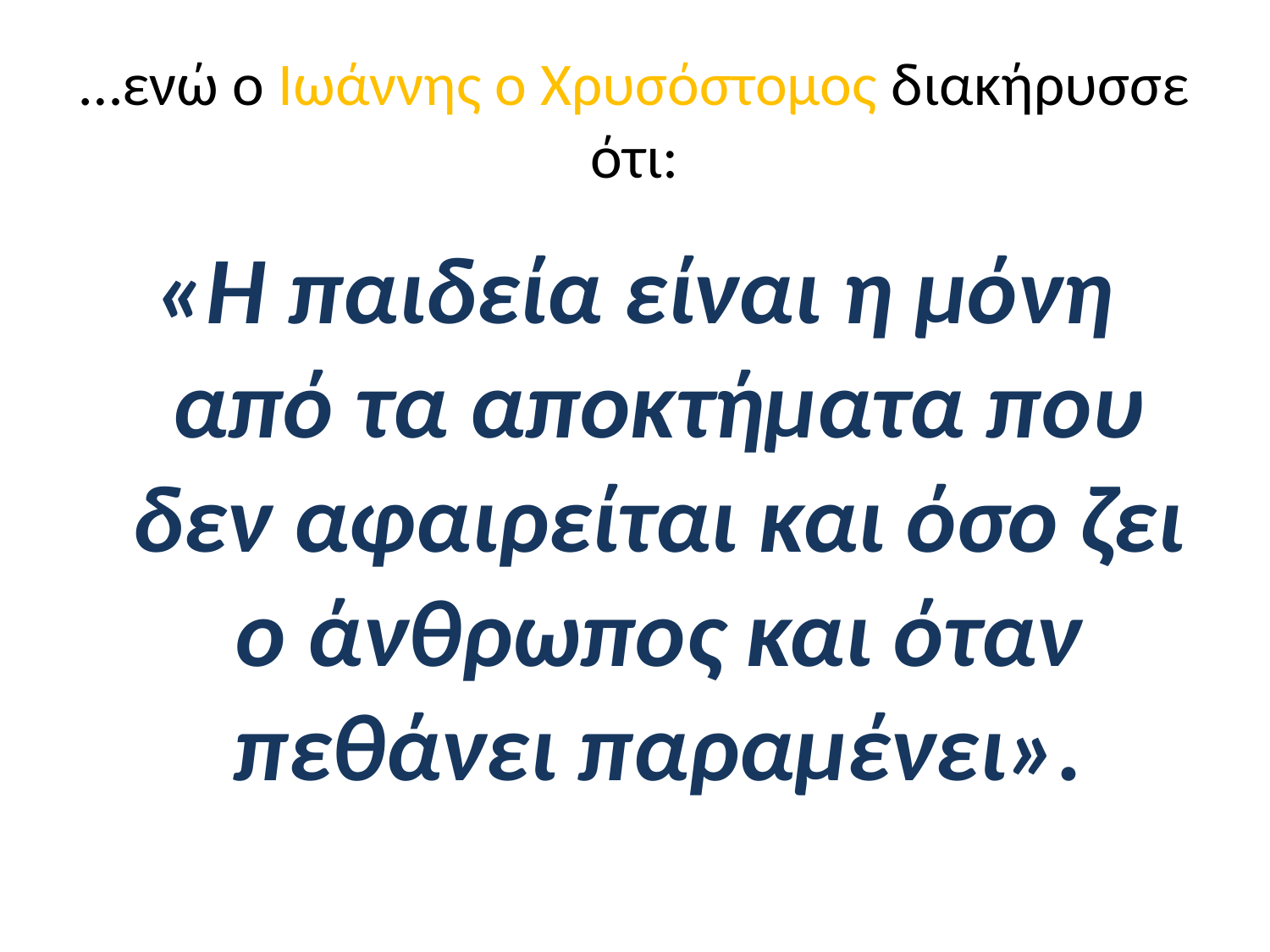

# …ενώ ο Ιωάννης ο Χρυσόστομος διακήρυσσε ότι:
«Η παιδεία είναι η μόνη από τα αποκτήματα που δεν αφαιρείται και όσο ζει ο άνθρωπος και όταν πεθάνει παραμένει».